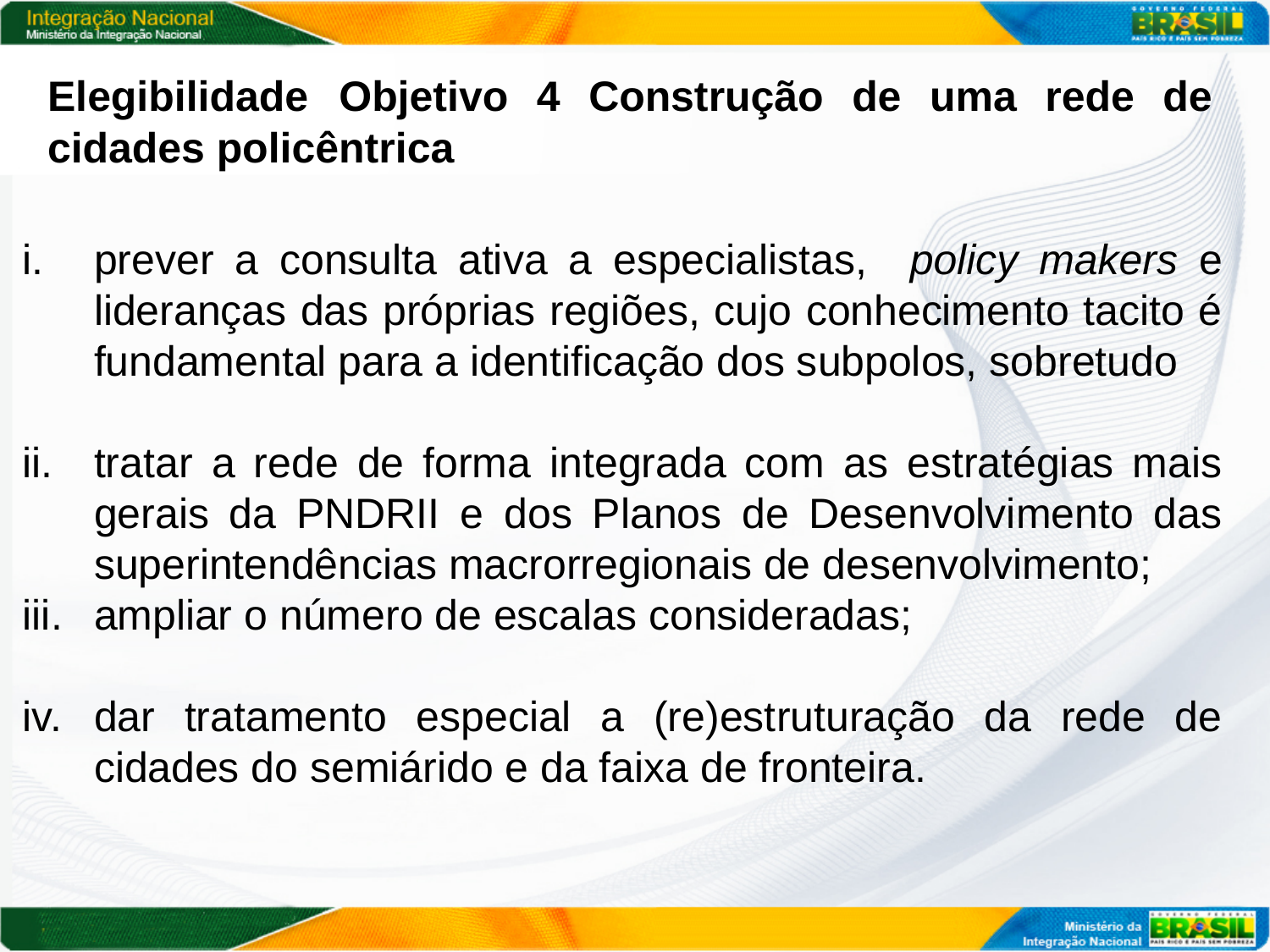

Elegibilidade Objetivo 4 Construção de uma rede de cidades policêntrica

prever a consulta ativa a especialistas,  policy makers e lideranças das próprias regiões, cujo conhecimento tacito é fundamental para a identificação dos subpolos, sobretudo

tratar a rede de forma integrada com as estratégias mais gerais da PNDRII e dos Planos de Desenvolvimento das superintendências macrorregionais de desenvolvimento;
ampliar o número de escalas consideradas;

dar tratamento especial a (re)estruturação da rede de cidades do semiárido e da faixa de fronteira.